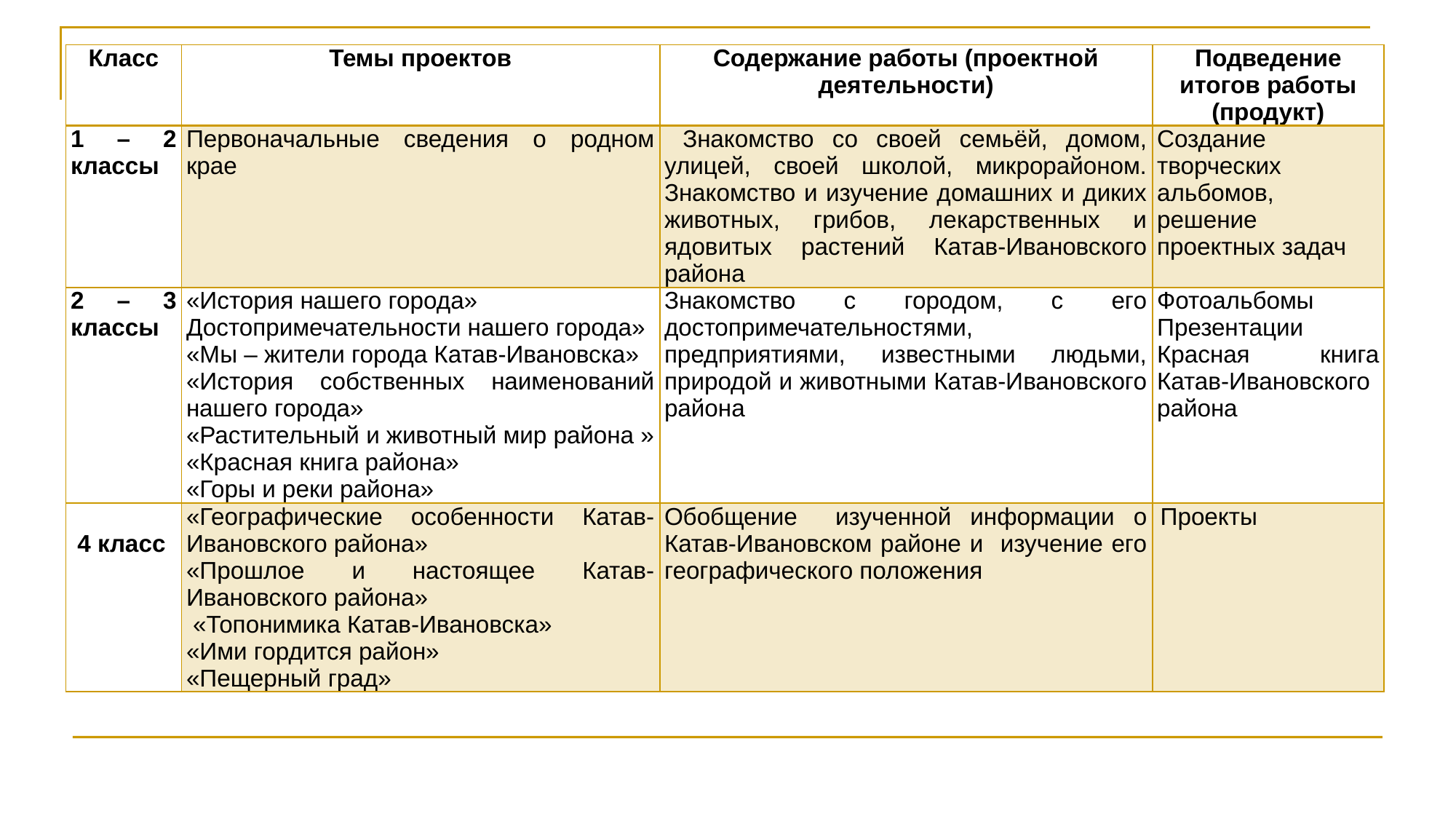

| Класс | Темы проектов | Содержание работы (проектной деятельности) | Подведение итогов работы (продукт) |
| --- | --- | --- | --- |
| 1 – 2 классы | Первоначальные сведения о родном крае | Знакомство со своей семьёй, домом, улицей, своей школой, микрорайоном. Знакомство и изучение домашних и диких животных, грибов, лекарственных и ядовитых растений Катав-Ивановского района | Создание творческих альбомов, решение проектных задач |
| 2 – 3 классы | «История нашего города» Достопримечательности нашего города» «Мы – жители города Катав-Ивановска» «История собственных наименований нашего города» «Растительный и животный мир района » «Красная книга района» «Горы и реки района» | Знакомство с городом, с его достопримечательностями, предприятиями, известными людьми, природой и животными Катав-Ивановского района | Фотоальбомы Презентации Красная книга Катав-Ивановского района |
| 4 класс | «Географические особенности Катав-Ивановского района» «Прошлое и настоящее Катав-Ивановского района» «Топонимика Катав-Ивановска» «Ими гордится район» «Пещерный град» | Обобщение изученной информации о Катав-Ивановском районе и изучение его географического положения | Проекты |